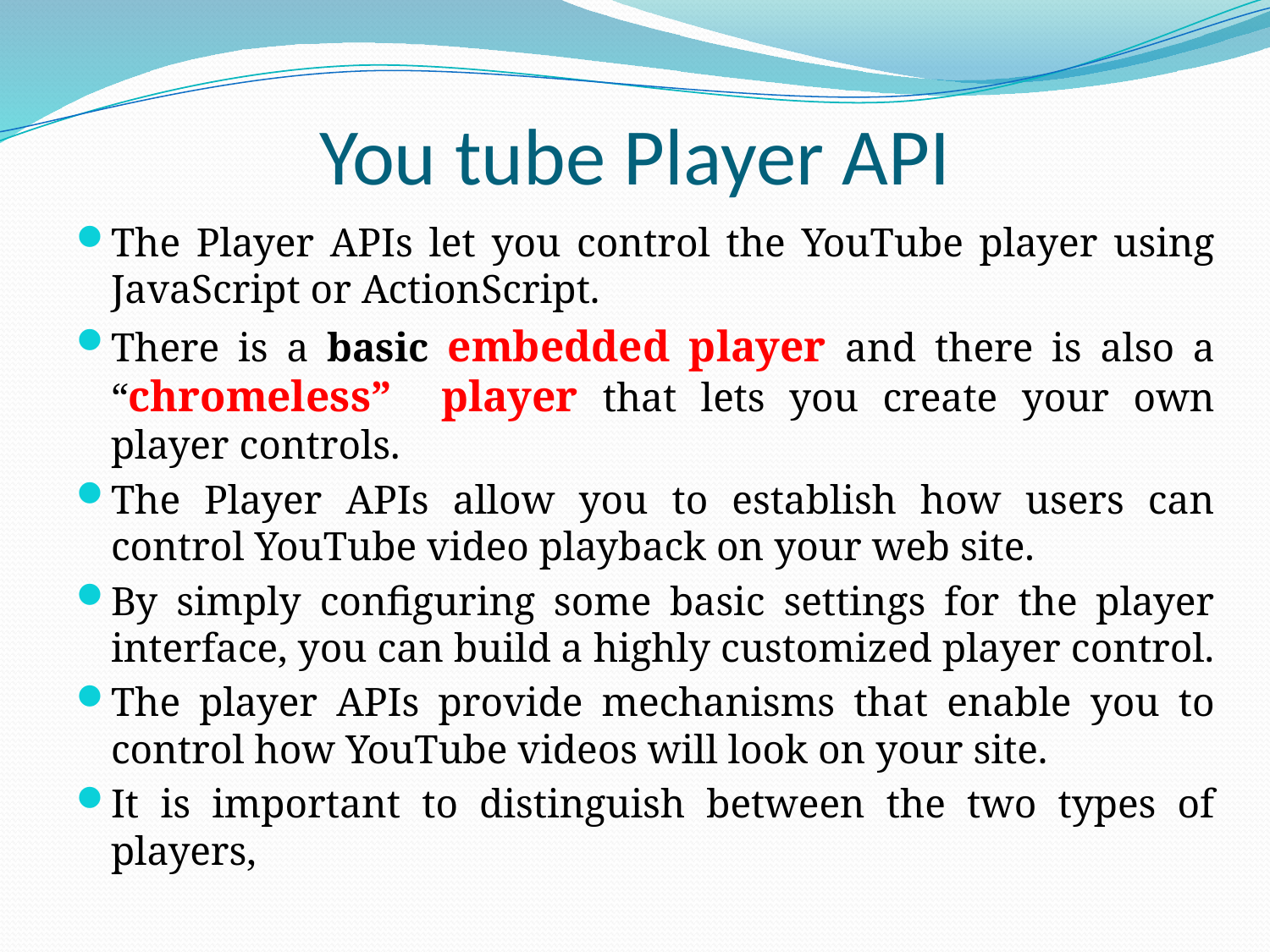

# You tube Player API
The Player APIs let you control the YouTube player using JavaScript or ActionScript.
There is a basic embedded player and there is also a “chromeless”  player that lets you create your own player controls.
The Player APIs allow you to establish how users can control YouTube video playback on your web site.
By simply configuring some basic settings for the player interface, you can build a highly customized player control.
The player APIs provide mechanisms that enable you to control how YouTube videos will look on your site.
It is important to distinguish between the two types of players,